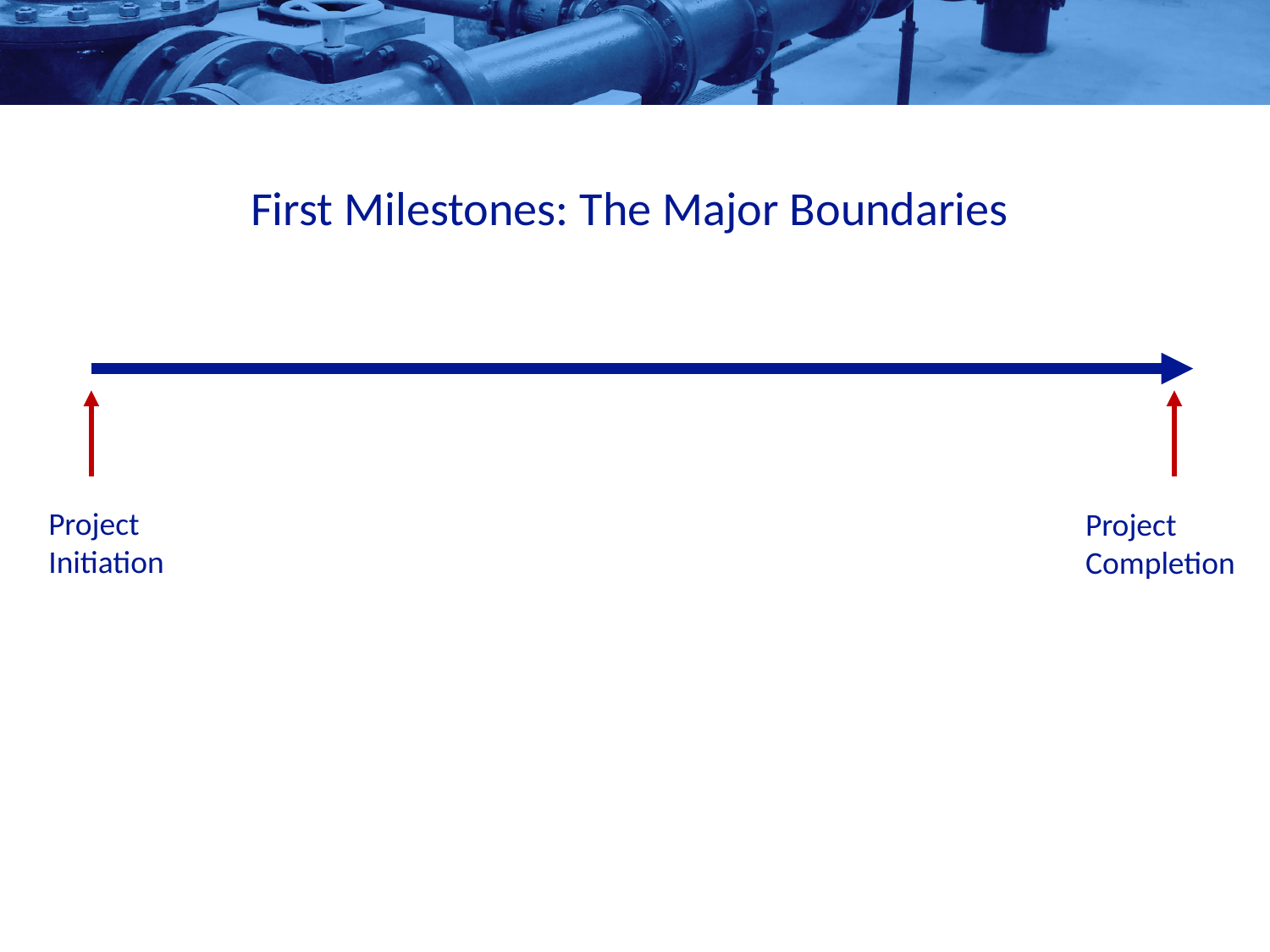

First Milestones: The Major Boundaries
Project Initiation
Project Completion